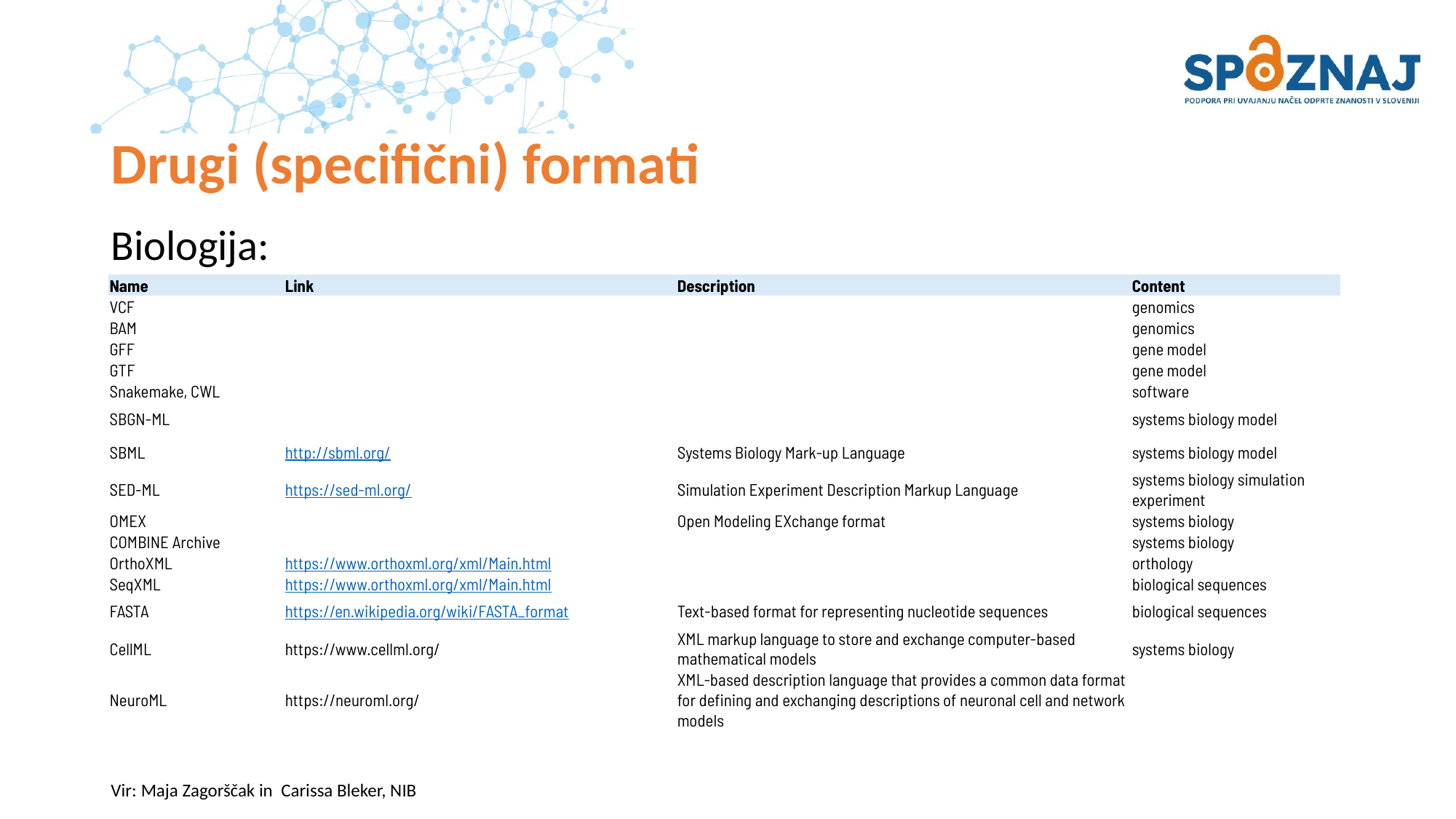

# Drugi (specifični) formati
Biologija:

Vir: Maja Zagorščak in  Carissa Bleker, NIB
| Name | Link | Description | Content |
| --- | --- | --- | --- |
| VCF |  |  | genomics |
| BAM |  |  | genomics |
| GFF |  |  | gene model |
| GTF |  |  | gene model |
| Snakemake, CWL |  |  | software |
| SBGN-ML |  |  | systems biology model |
| SBML | http://sbml.org/ | Systems Biology Mark‐up Language | systems biology model |
| SED-ML | https://sed-ml.org/ | Simulation Experiment Description Markup Language | systems biology simulation experiment |
| OMEX |  | Open Modeling EXchange format | systems biology |
| COMBINE Archive |  |  | systems biology |
| OrthoXML | https://www.orthoxml.org/xml/Main.html |  | orthology |
| SeqXML | https://www.orthoxml.org/xml/Main.html |  | biological sequences |
| FASTA | https://en.wikipedia.org/wiki/FASTA\_format | Text‐based format for representing nucleotide sequences | biological sequences |
| CellML | https://www.cellml.org/ | XML markup language to store and exchange computer-based mathematical models | systems biology |
| NeuroML | https://neuroml.org/ | XML-based description language that provides a common data format for defining and exchanging descriptions of neuronal cell and network models |  |